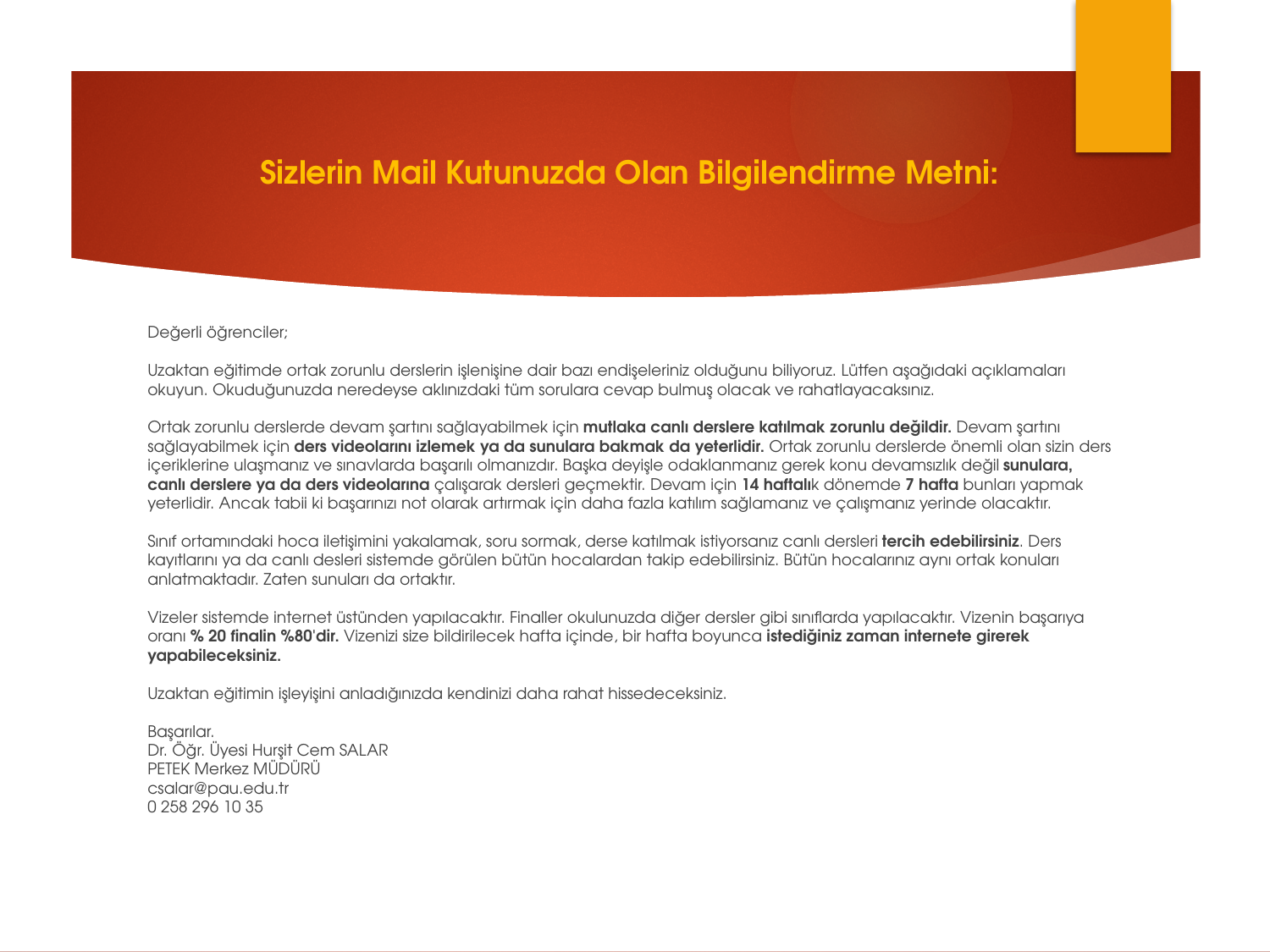

Sizlerin Mail Kutunuzda Olan Bilgilendirme Metni:
Değerli öğrenciler;
Uzaktan eğitimde ortak zorunlu derslerin işlenişine dair bazı endişeleriniz olduğunu biliyoruz. Lütfen aşağıdaki açıklamaları okuyun. Okuduğunuzda neredeyse aklınızdaki tüm sorulara cevap bulmuş olacak ve rahatlayacaksınız.
Ortak zorunlu derslerde devam şartını sağlayabilmek için mutlaka canlı derslere katılmak zorunlu değildir. Devam şartını sağlayabilmek için ders videolarını izlemek ya da sunulara bakmak da yeterlidir. Ortak zorunlu derslerde önemli olan sizin ders içeriklerine ulaşmanız ve sınavlarda başarılı olmanızdır. Başka deyişle odaklanmanız gerek konu devamsızlık değil sunulara, canlı derslere ya da ders videolarına çalışarak dersleri geçmektir. Devam için 14 haftalık dönemde 7 hafta bunları yapmak yeterlidir. Ancak tabii ki başarınızı not olarak artırmak için daha fazla katılım sağlamanız ve çalışmanız yerinde olacaktır. 
Sınıf ortamındaki hoca iletişimini yakalamak, soru sormak, derse katılmak istiyorsanız canlı dersleri tercih edebilirsiniz. Ders kayıtlarını ya da canlı desleri sistemde görülen bütün hocalardan takip edebilirsiniz. Bütün hocalarınız aynı ortak konuları anlatmaktadır. Zaten sunuları da ortaktır.
Vizeler sistemde internet üstünden yapılacaktır. Finaller okulunuzda diğer dersler gibi sınıflarda yapılacaktır. Vizenin başarıya oranı % 20 finalin %80'dir. Vizenizi size bildirilecek hafta içinde, bir hafta boyunca istediğiniz zaman internete girerek yapabileceksiniz.
Uzaktan eğitimin işleyişini anladığınızda kendinizi daha rahat hissedeceksiniz. 
Başarılar.
Dr. Öğr. Üyesi Hurşit Cem SALAR
PETEK Merkez MÜDÜRÜ
csalar@pau.edu.tr
0 258 296 10 35